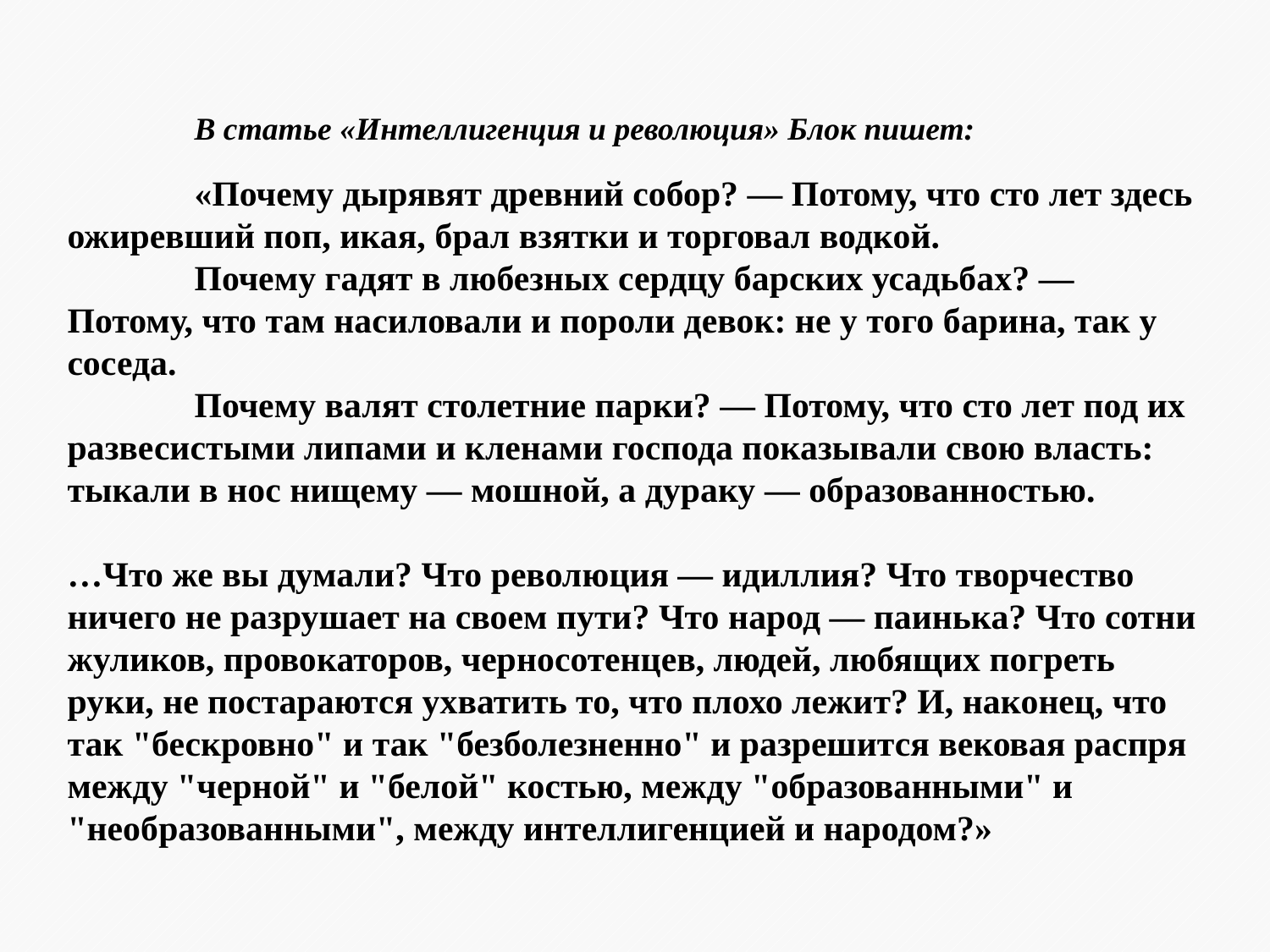

В статье «Интеллигенция и революция» Блок пишет:
 	«Почему дырявят древний собор? — Потому, что сто лет здесь ожиревший поп, икая, брал взятки и торговал водкой.
	Почему гадят в любезных сердцу барских усадьбах? — Потому, что там насиловали и пороли девок: не у того барина, так у соседа.
	Почему валят столетние парки? — Потому, что сто лет под их развесистыми липами и кленами господа показывали свою власть: тыкали в нос нищему — мошной, а дураку — образованностью.
…Что же вы думали? Что революция — идиллия? Что творчество ничего не разрушает на своем пути? Что народ — паинька? Что сотни жуликов, провокаторов, черносотенцев, людей, любящих погреть руки, не постараются ухватить то, что плохо лежит? И, наконец, что так "бескровно" и так "безболезненно" и разрешится вековая распря между "черной" и "белой" костью, между "образованными" и "необразованными", между интеллигенцией и народом?»